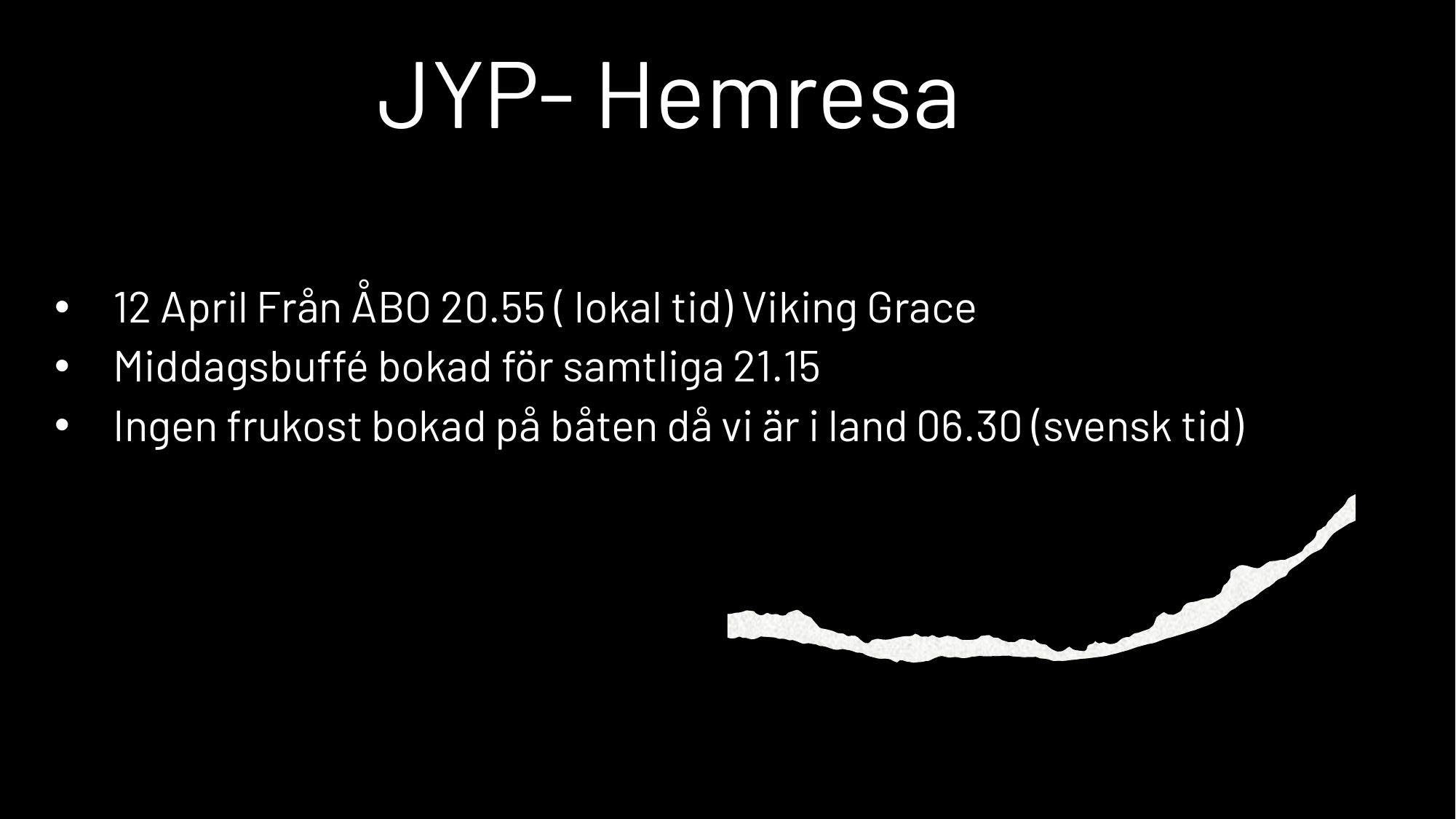

# JYP- Hemresa
12 April Från ÅBO 20.55 ( lokal tid) Viking Grace
Middagsbuffé bokad för samtliga 21.15
Ingen frukost bokad på båten då vi är i land 06.30 (svensk tid)